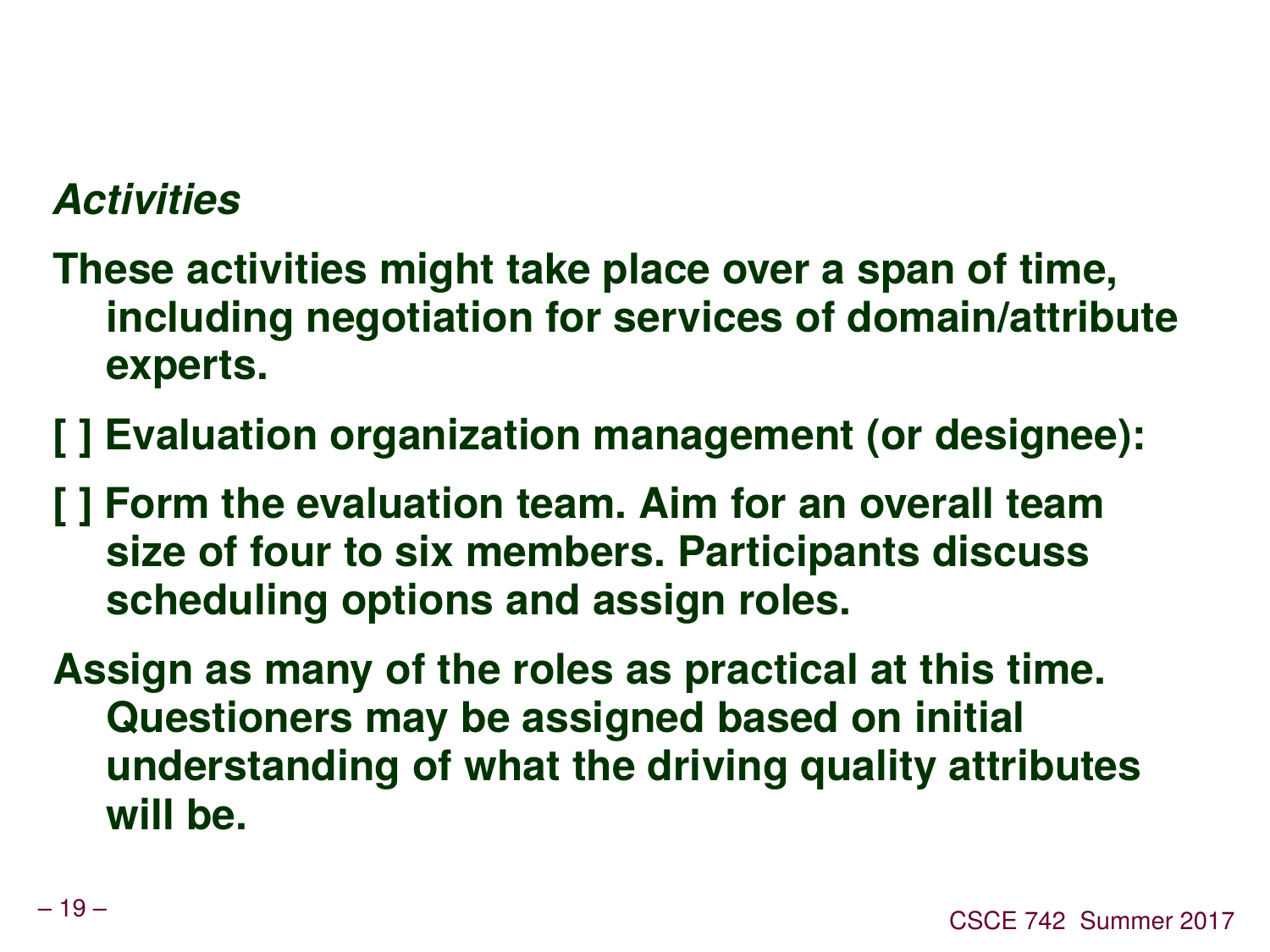

#
Activities
These activities might take place over a span of time, including negotiation for services of domain/attribute experts.
[ ] Evaluation organization management (or designee):
[ ] Form the evaluation team. Aim for an overall team size of four to six members. Participants discuss scheduling options and assign roles.
Assign as many of the roles as practical at this time. Questioners may be assigned based on initial understanding of what the driving quality attributes will be.